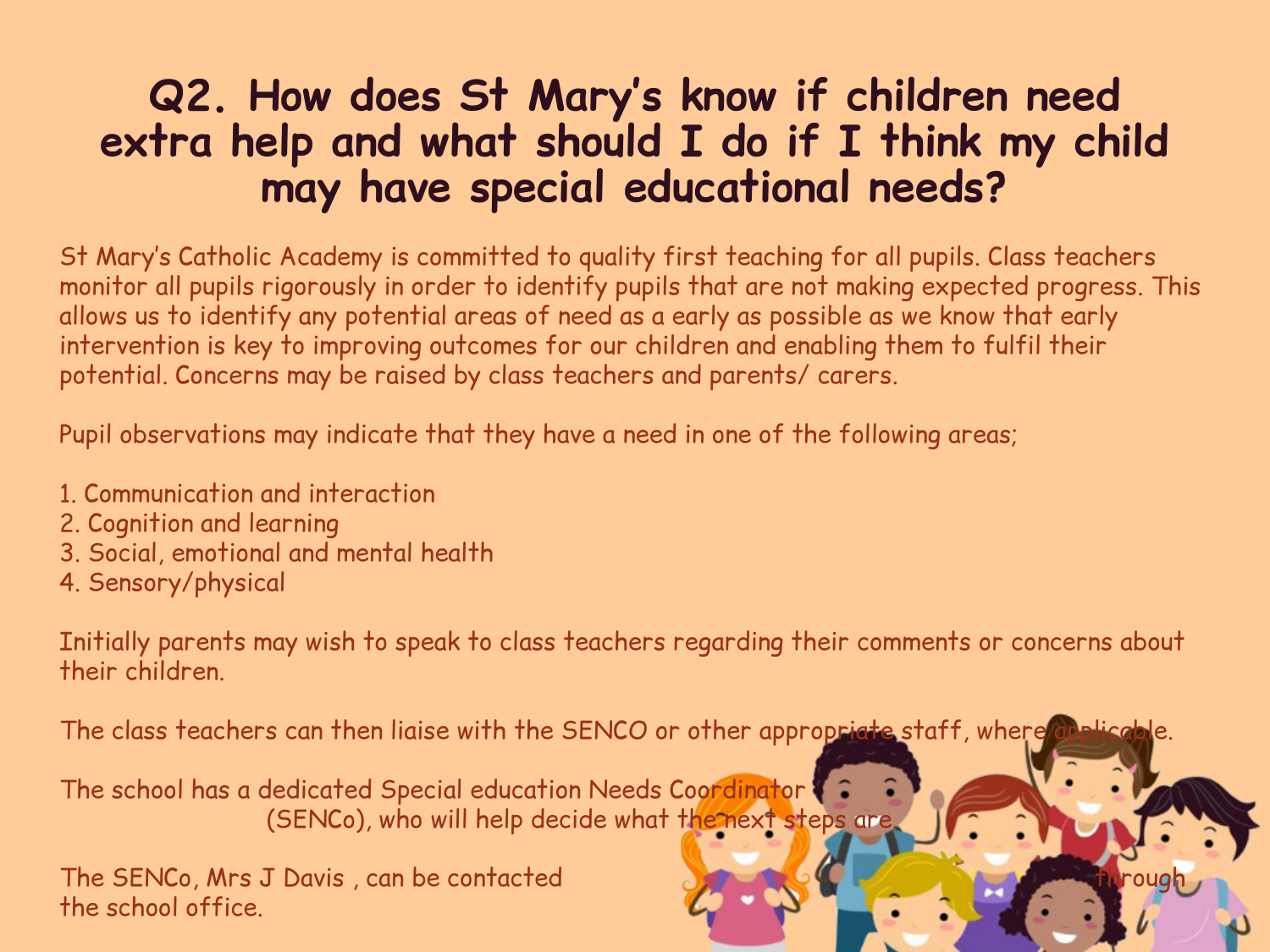

# Q2. How does St Mary’s know if children need extra help and what should I do if I think my child may have special educational needs?
St Mary’s Catholic Academy is committed to quality first teaching for all pupils. Class teachers monitor all pupils rigorously in order to identify pupils that are not making expected progress. This allows us to identify any potential areas of need as a early as possible as we know that early intervention is key to improving outcomes for our children and enabling them to fulfil their potential. Concerns may be raised by class teachers and parents/ carers.

Pupil observations may indicate that they have a need in one of the following areas;

1. Communication and interaction
2. Cognition and learning
3. Social, emotional and mental health
4. Sensory/physical

Initially parents may wish to speak to class teachers regarding their comments or concerns about their children.

The class teachers can then liaise with the SENCO or other appropriate staff, where applicable.

The school has a dedicated Special education Needs Coordinator                                                                                   (SENCo), who will help decide what the next steps are.

The SENCo, Mrs J Davis , can be contacted                                                                        through the school office.